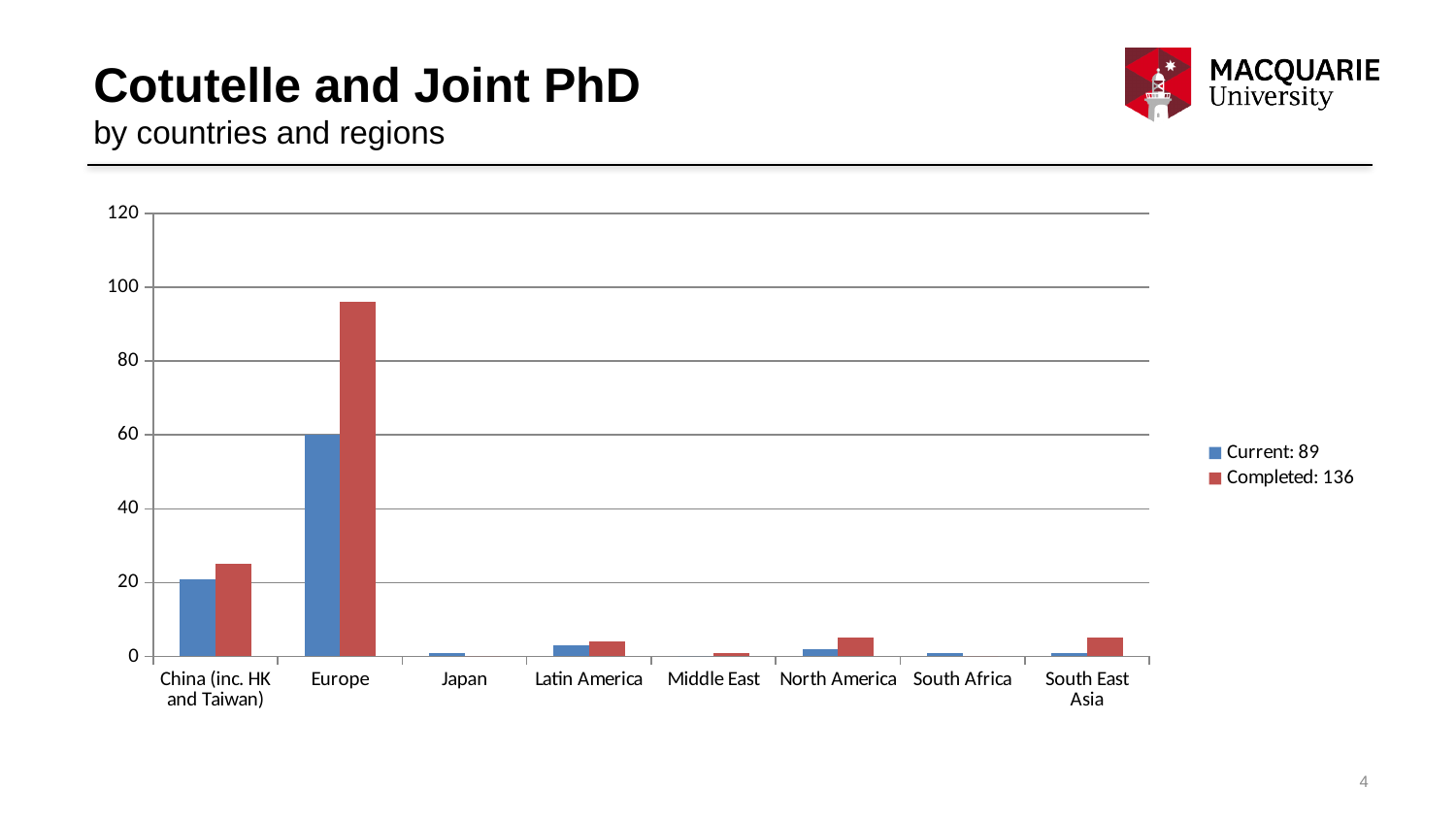

# Cotutelle and Joint PhD by countries and regions

### Chart

| Category |  |  |
|---|---|---|
| China (inc. HK and Taiwan) | 21.0 | 25.0 |
| Europe | 60.0 | 96.0 |
| Japan | 1.0 | 0.0 |
| Latin America | 3.0 | 4.0 |
| Middle East | 0.0 | 1.0 |
| North America | 2.0 | 5.0 |
| South Africa | 1.0 | 0.0 |
| South East Asia | 1.0 | 5.0 |
4